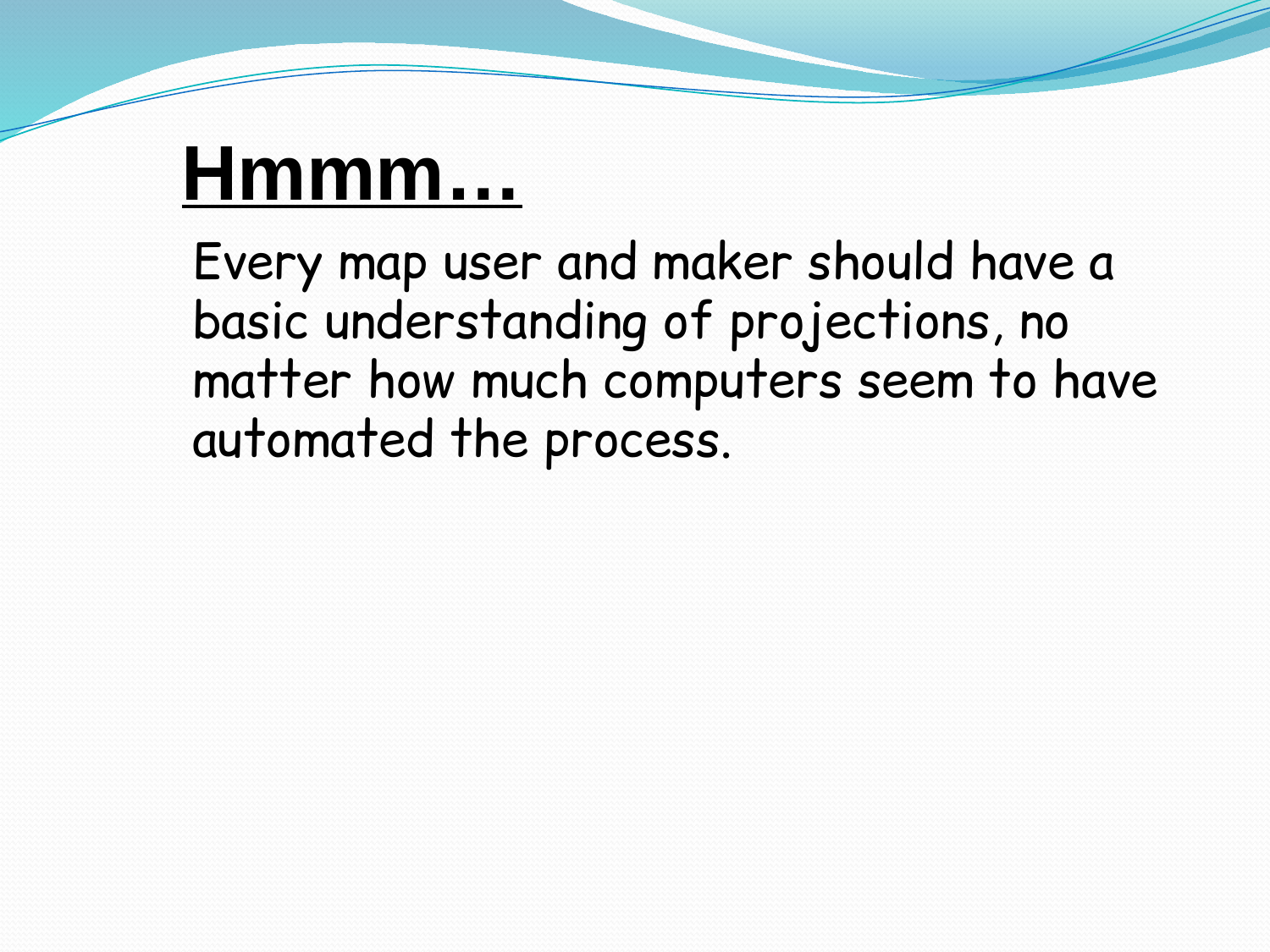

Hmmm…
Every map user and maker should have a basic understanding of projections, no matter how much computers seem to have automated the process.